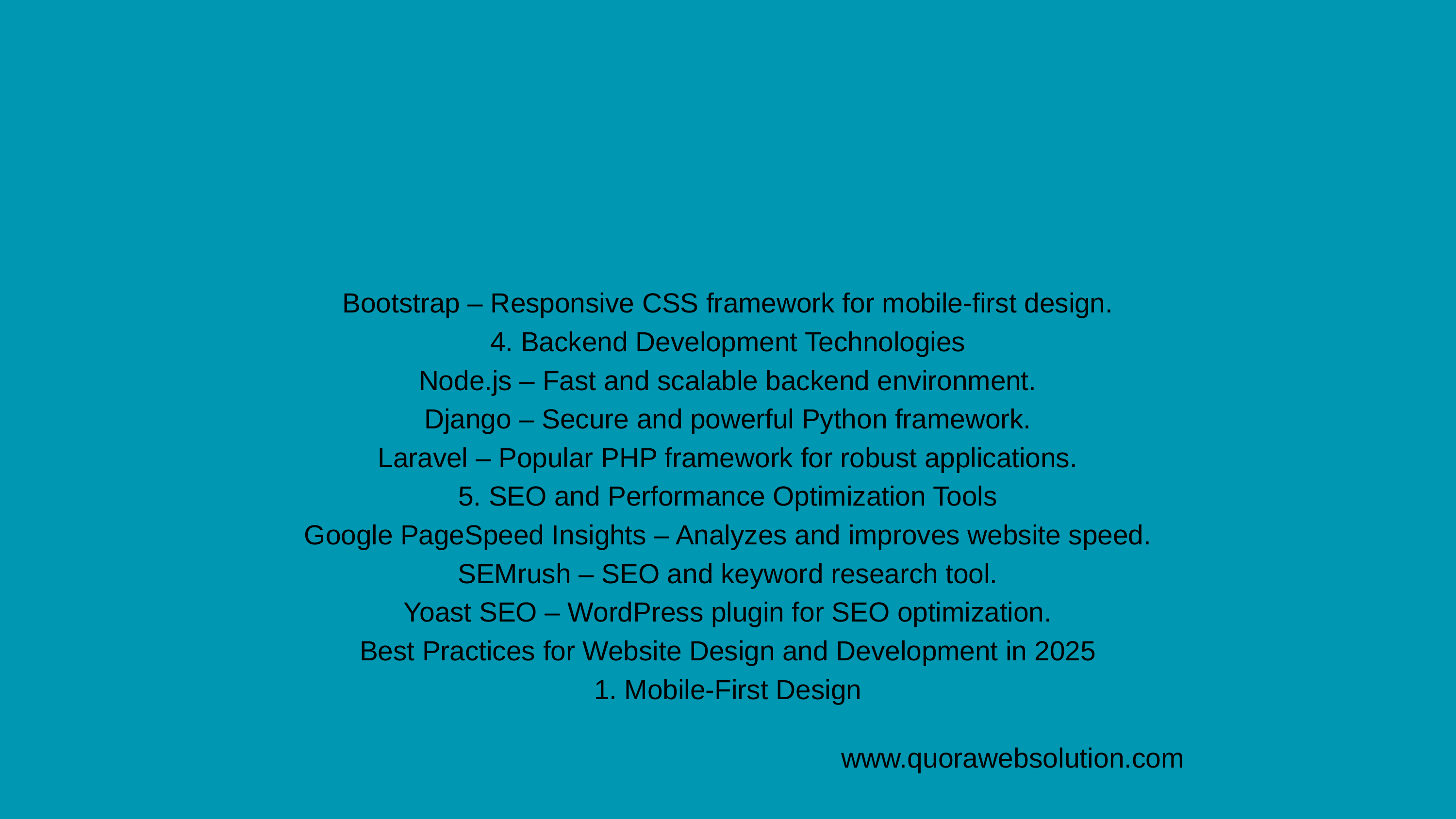

Bootstrap – Responsive CSS framework for mobile-first design.
4. Backend Development Technologies
Node.js – Fast and scalable backend environment.
Django – Secure and powerful Python framework.
Laravel – Popular PHP framework for robust applications.
5. SEO and Performance Optimization Tools
Google PageSpeed Insights – Analyzes and improves website speed.
SEMrush – SEO and keyword research tool.
Yoast SEO – WordPress plugin for SEO optimization.
Best Practices for Website Design and Development in 2025
1. Mobile-First Design
www.quorawebsolution.com